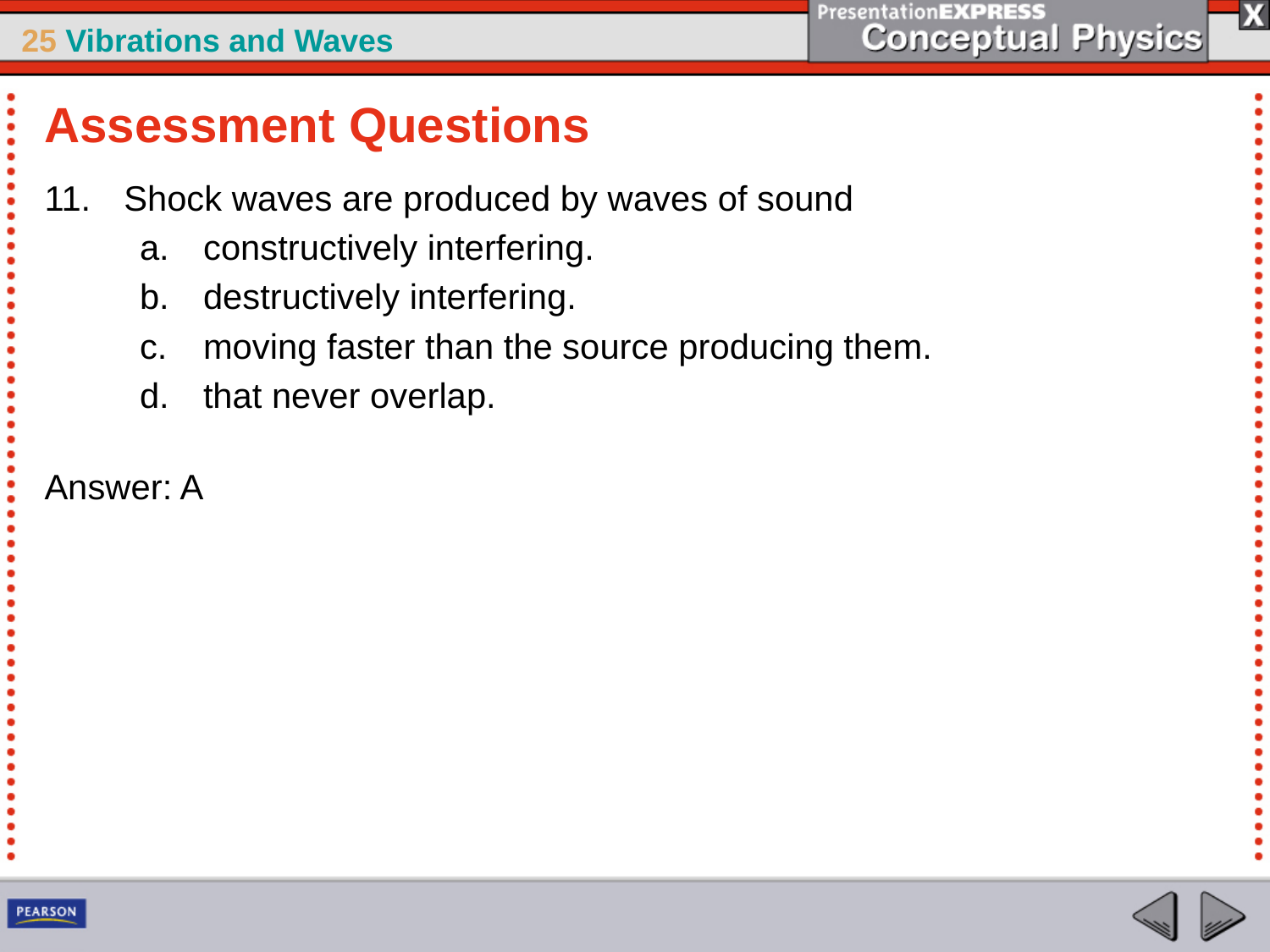

Assessment Questions
Shock waves are produced by waves of sound
constructively interfering.
destructively interfering.
moving faster than the source producing them.
that never overlap.
Answer: A